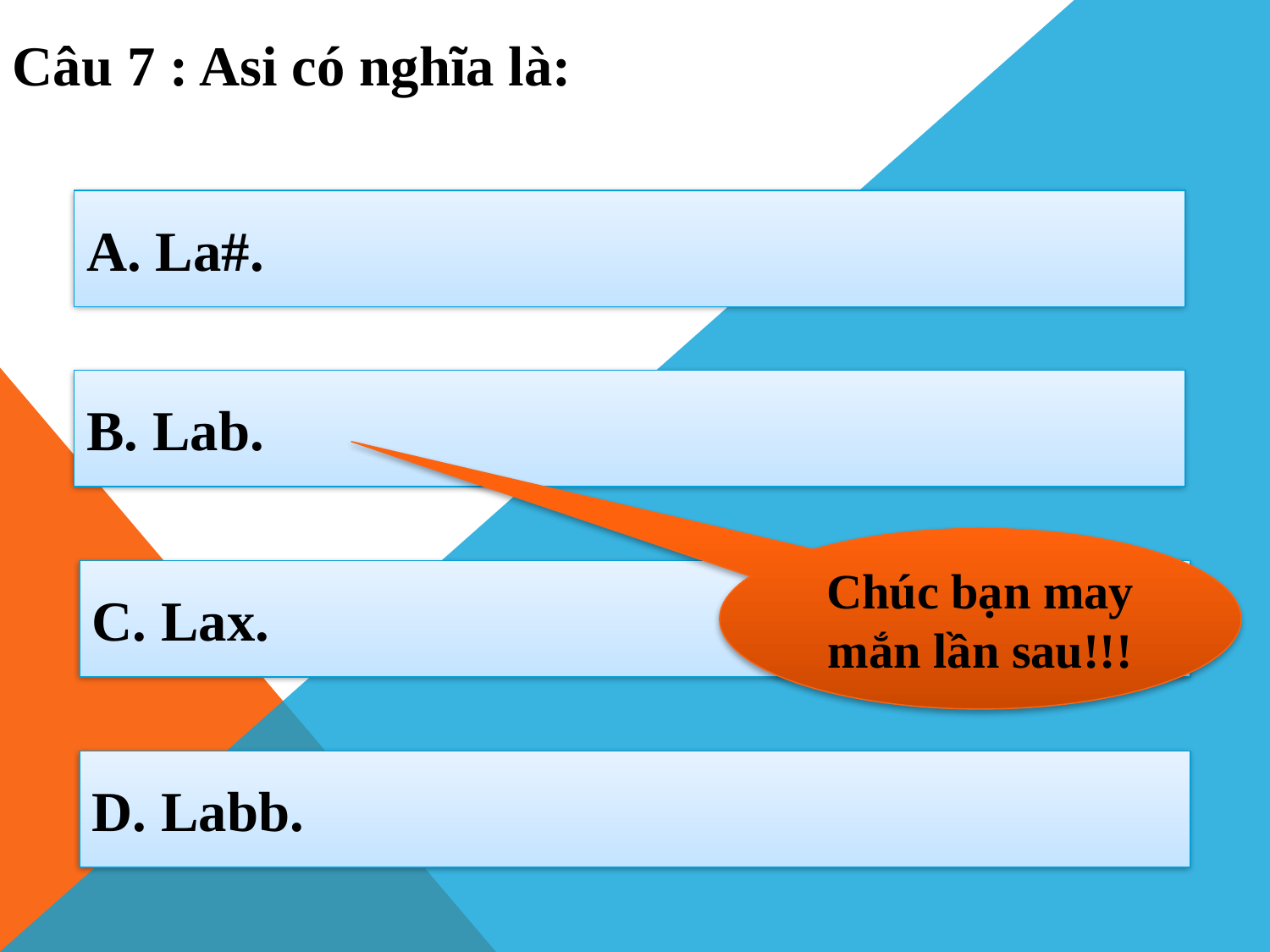

Câu 7 : Asi có nghĩa là:

A. La#.

B. Lab.

Chúc bạn may mắn lần sau!!!

C. Lax.

D. Labb.